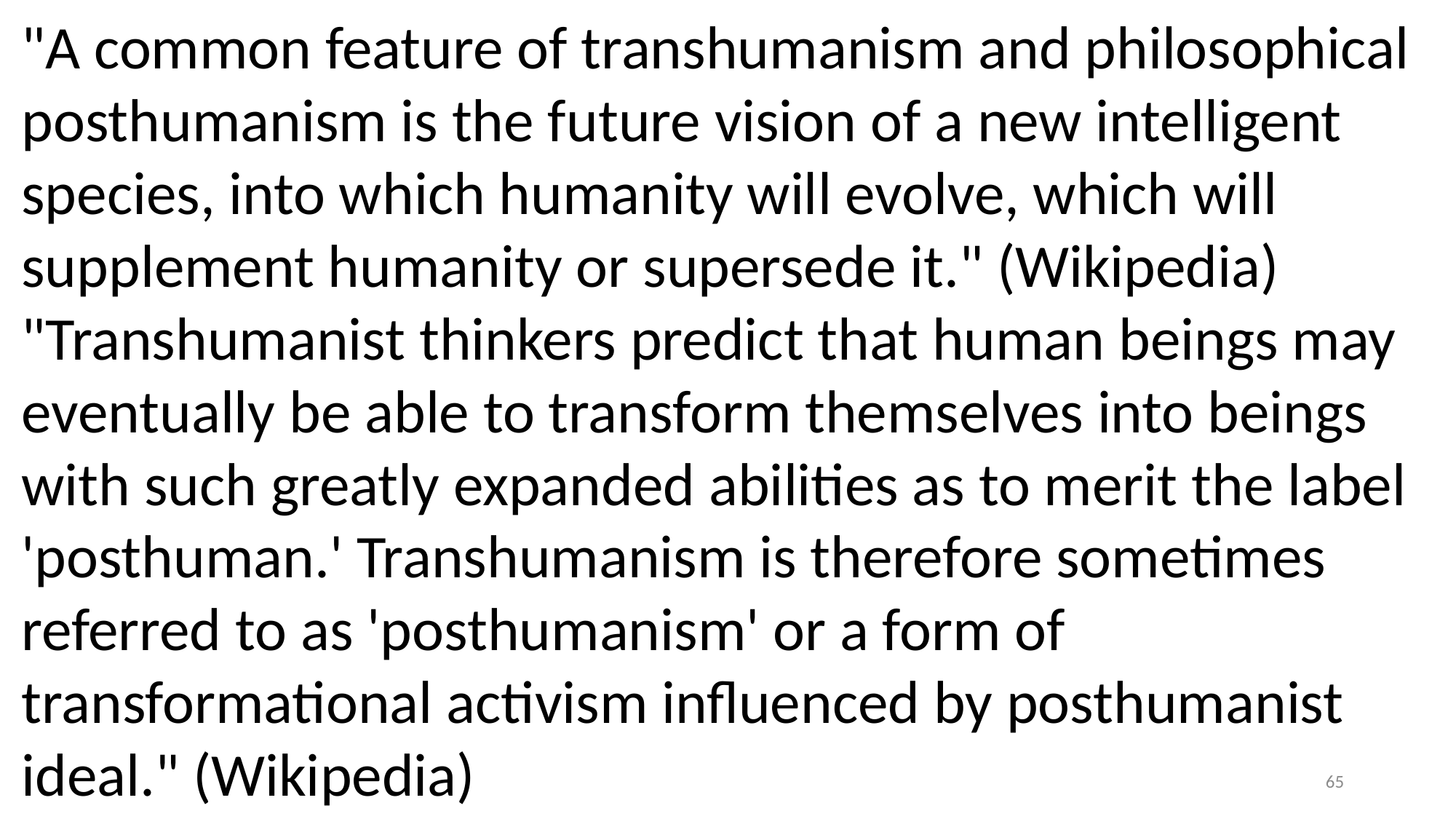

"A common feature of transhumanism and philosophical posthumanism is the future vision of a new intelligent species, into which humanity will evolve, which will supplement humanity or supersede it." (Wikipedia)
"Transhumanist thinkers predict that human beings may eventually be able to transform themselves into beings with such greatly expanded abilities as to merit the label 'posthuman.' Transhumanism is therefore sometimes referred to as 'posthumanism' or a form of transformational activism influenced by posthumanist ideal." (Wikipedia)

65